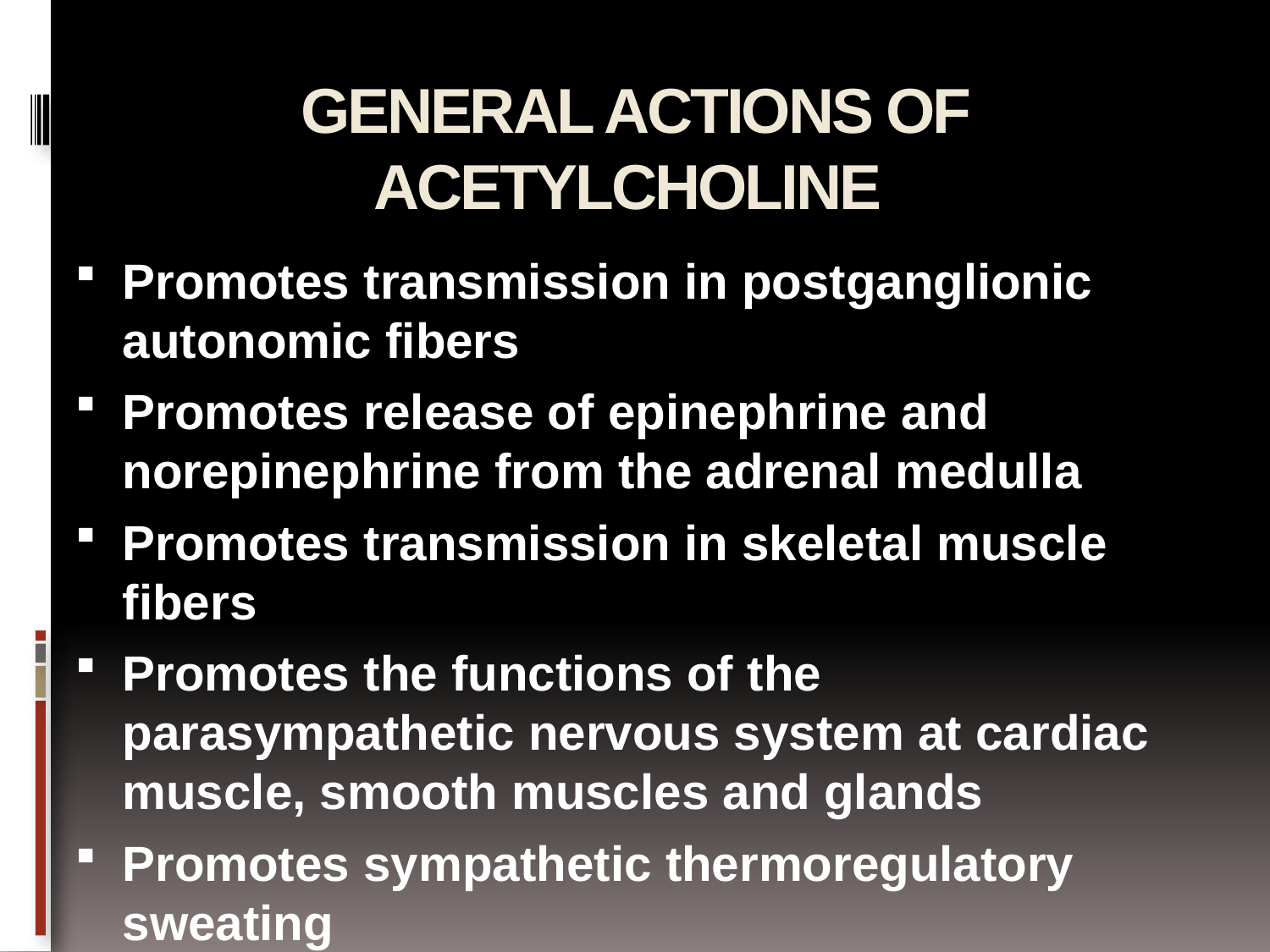

# GENERAL ACTIONS OF ACETYLCHOLINE
Promotes transmission in postganglionic autonomic fibers
Promotes release of epinephrine and norepinephrine from the adrenal medulla
Promotes transmission in skeletal muscle fibers
Promotes the functions of the parasympathetic nervous system at cardiac muscle, smooth muscles and glands
Promotes sympathetic thermoregulatory sweating